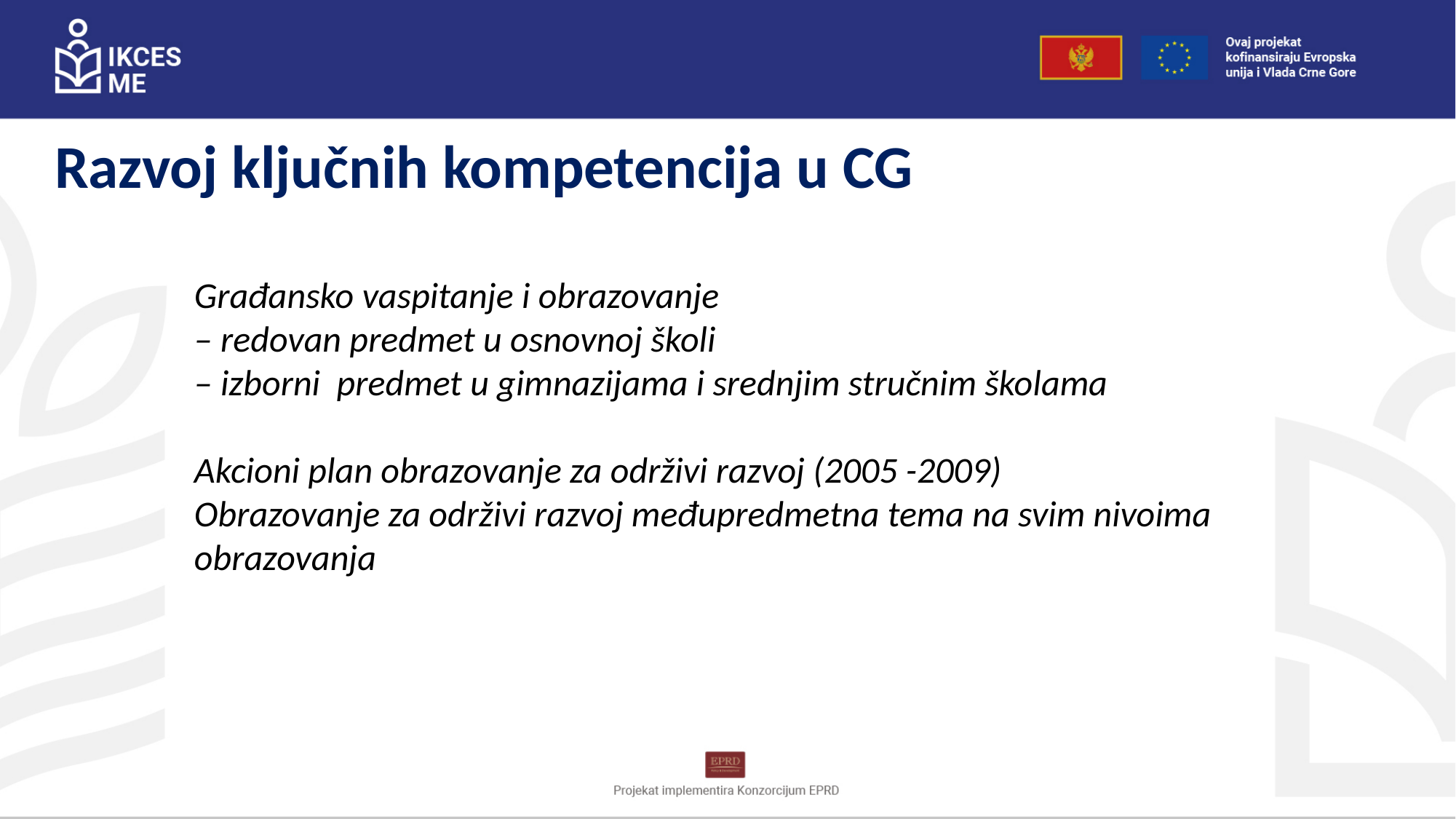

# Razvoj ključnih kompetencija u CG

Građansko vaspitanje i obrazovanje
– redovan predmet u osnovnoj školi
– izborni  predmet u gimnazijama i srednjim stručnim školama

Akcioni plan obrazovanje za održivi razvoj (2005 -2009)
Obrazovanje za održivi razvoj međupredmetna tema na svim nivoima obrazovanja